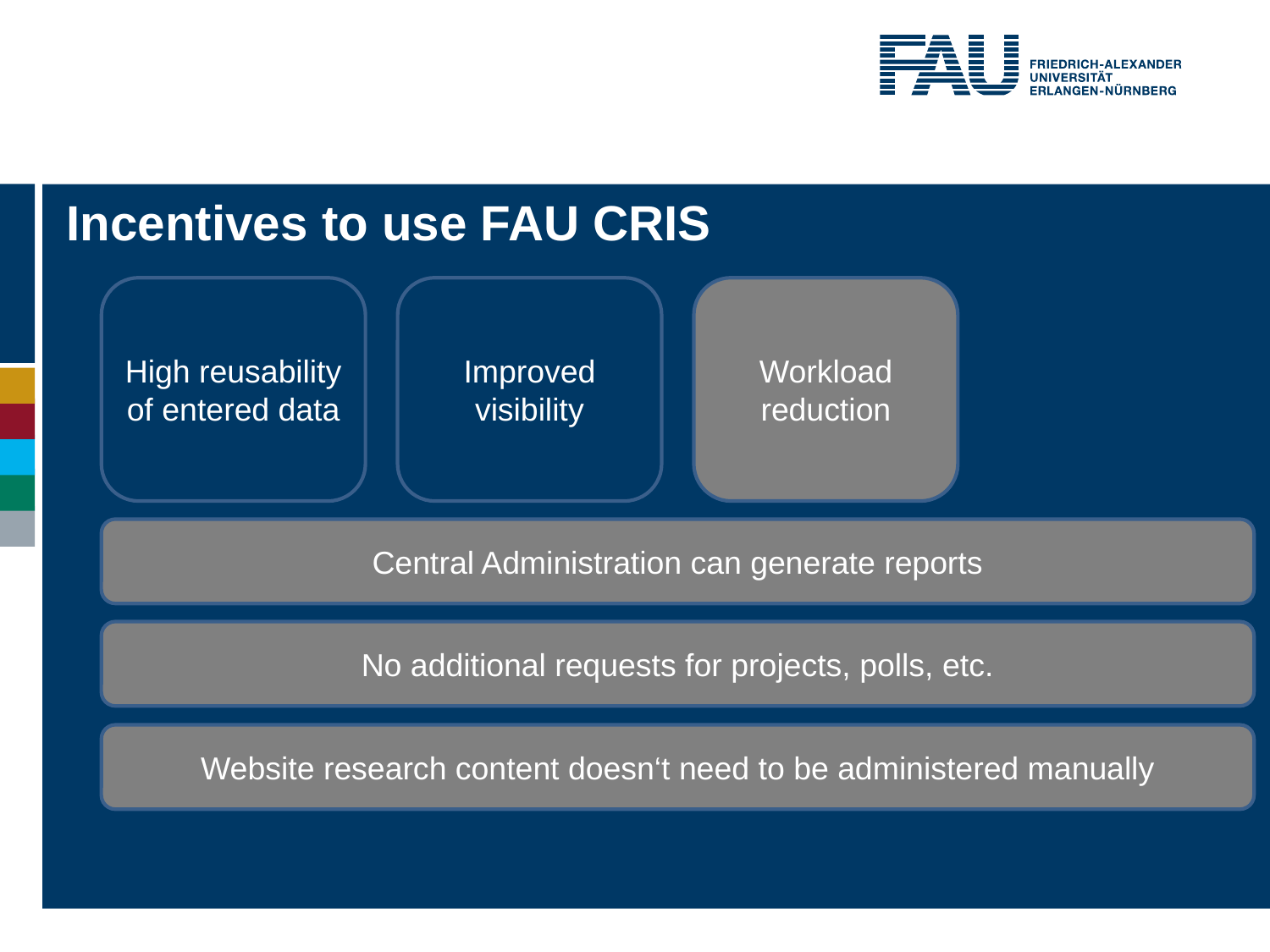

# Incentives to use FAU CRIS
High reusability of entered data
Improved visibility
Workload reduction
Central Administration can generate reports
No additional requests for projects, polls, etc.
Website research content doesn‘t need to be administered manually